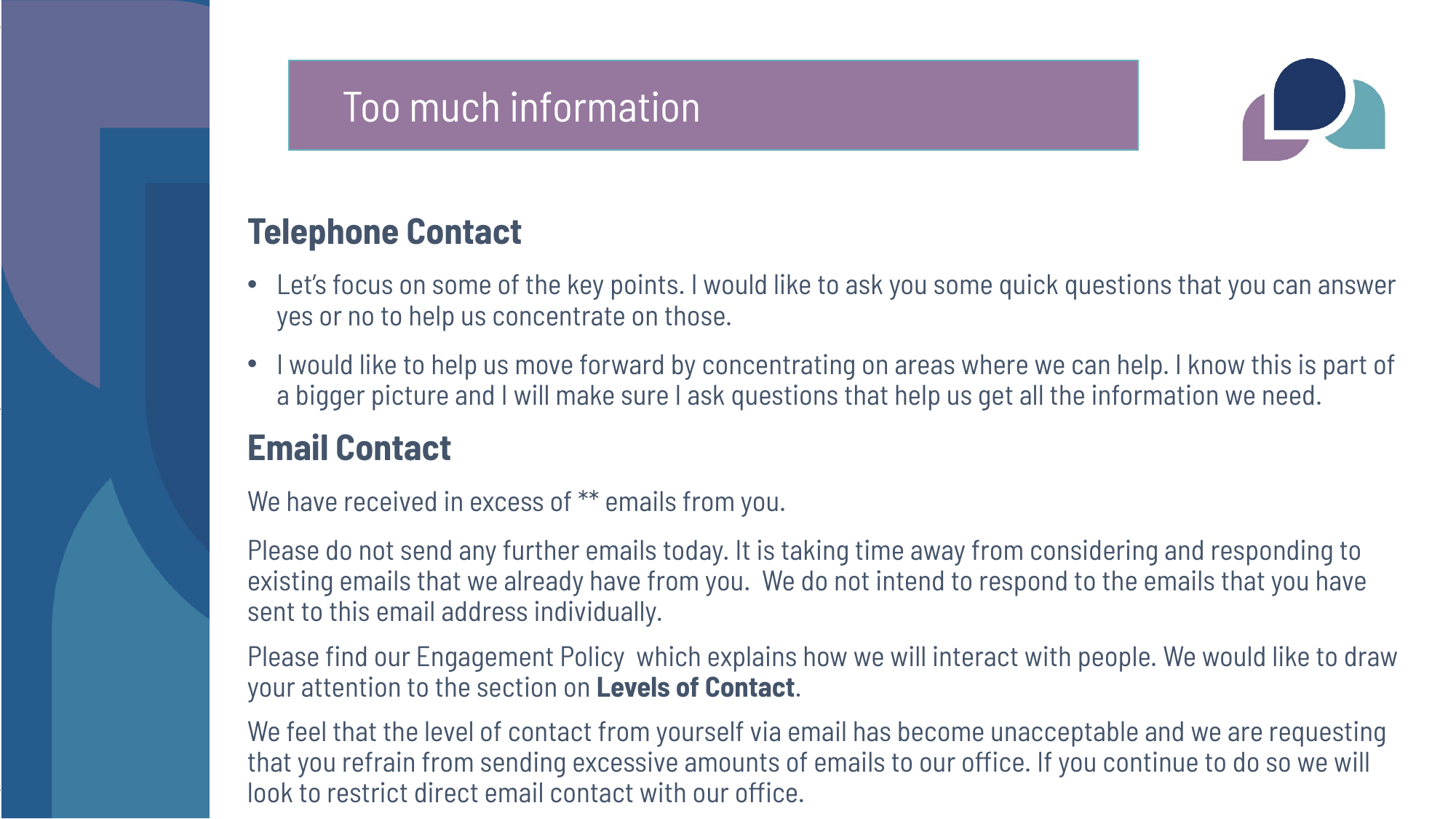

Too much information
Telephone Contact
Let’s focus on some of the key points. I would like to ask you some quick questions that you can answer yes or no to help us concentrate on those.
I would like to help us move forward by concentrating on areas where we can help. I know this is part of a bigger picture and I will make sure I ask questions that help us get all the information we need.
Email Contact
We have received in excess of ** emails from you.
Please do not send any further emails today. It is taking time away from considering and responding to existing emails that we already have from you.  We do not intend to respond to the emails that you have sent to this email address individually.
Please find our Engagement Policy  which explains how we will interact with people. We would like to draw your attention to the section on Levels of Contact.
We feel that the level of contact from yourself via email has become unacceptable and we are requesting that you refrain from sending excessive amounts of emails to our office. If you continue to do so we will look to restrict direct email contact with our office.